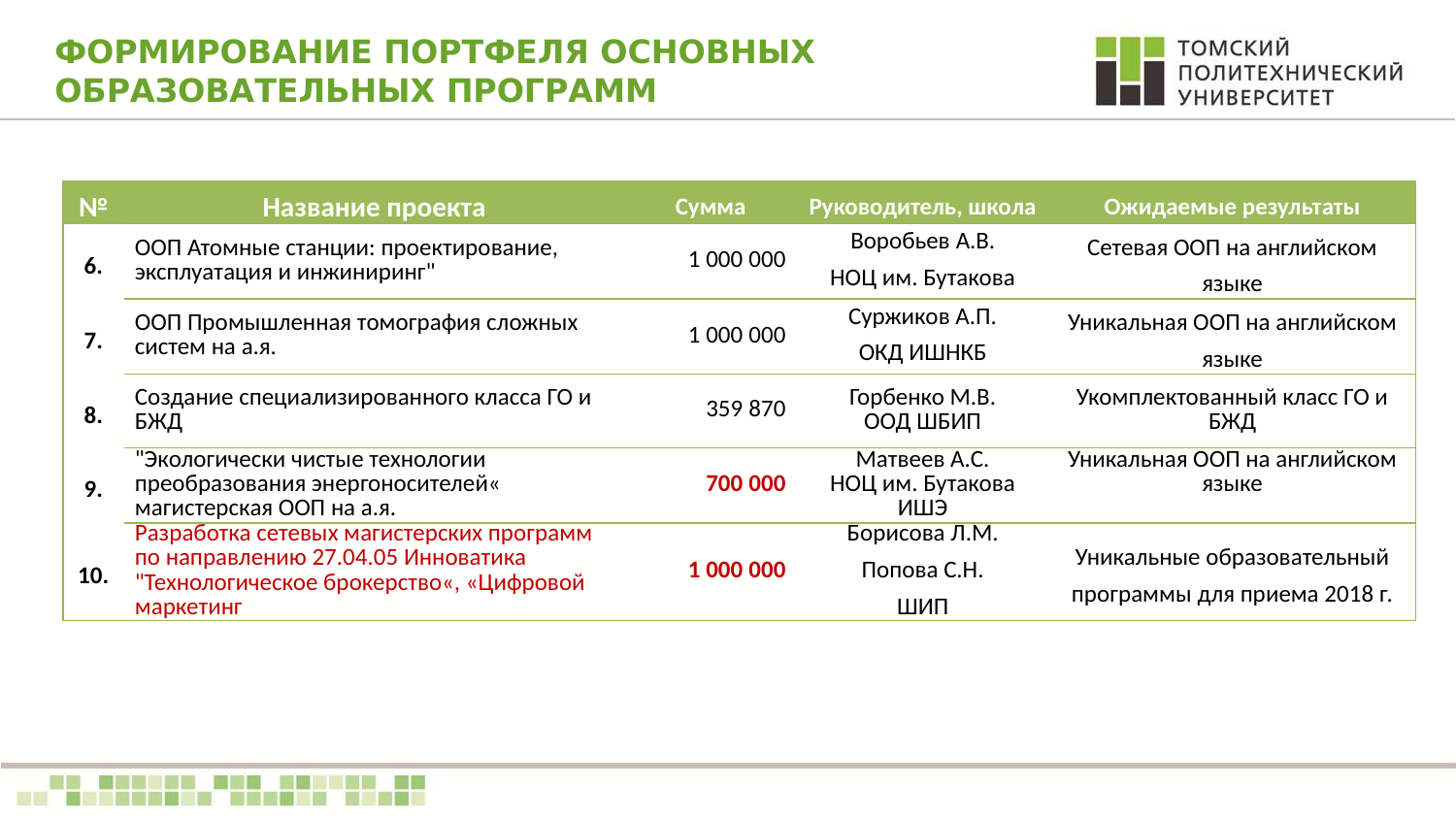

# ФОРМИРОВАНИЕ ПОРТФЕЛЯ ОСНОВНЫХ ОБРАЗОВАТЕЛЬНЫХ ПРОГРАММ
| № | Название проекта | Сумма | Руководитель, школа | Ожидаемые результаты |
| --- | --- | --- | --- | --- |
| 6. | ООП Атомные станции: проектирование, эксплуатация и инжиниринг" | 1 000 000 | Воробьев А.В. НОЦ им. Бутакова | Сетевая ООП на английском языке |
| 7. | ООП Промышленная томография сложных систем на а.я. | 1 000 000 | Суржиков А.П. ОКД ИШНКБ | Уникальная ООП на английском языке |
| 8. | Создание специализированного класса ГО и БЖД | 359 870 | Горбенко М.В. ООД ШБИП | Укомплектованный класс ГО и БЖД |
| 9. | "Экологически чистые технологии преобразования энергоносителей« магистерская ООП на а.я. | 700 000 | Матвеев А.С. НОЦ им. Бутакова ИШЭ | Уникальная ООП на английском языке |
| 10. | Разработка сетевых магистерских программ по направлению 27.04.05 Инноватика "Технологическое брокерство«, «Цифровой маркетинг | 1 000 000 | Борисова Л.М. Попова С.Н. ШИП | Уникальные образовательный программы для приема 2018 г. |